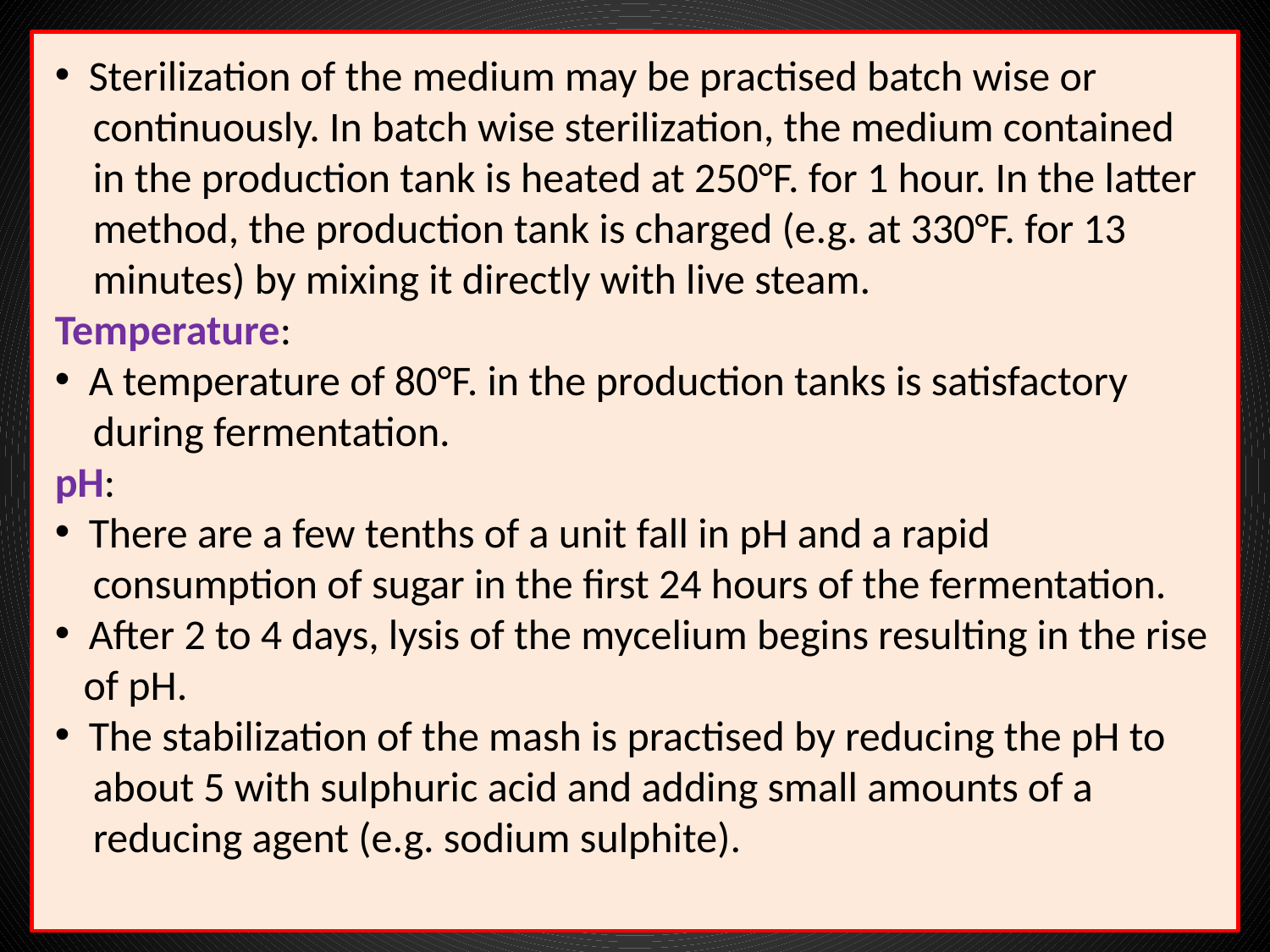

Sterilization of the medium may be practised batch wise or
    continuously. In batch wise sterilization, the medium contained
    in the production tank is heated at 250°F. for 1 hour. In the latter
    method, the production tank is charged (e.g. at 330°F. for 13
    minutes) by mixing it directly with live steam.
Temperature:
  A temperature of 80°F. in the production tanks is satisfactory
    during fermentation.
pH:
  There are a few tenths of a unit fall in pH and a rapid
    consumption of sugar in the first 24 hours of the fermentation.
  After 2 to 4 days, lysis of the mycelium begins resulting in the rise
   of pH.
  The stabilization of the mash is practised by reducing the pH to
    about 5 with sulphuric acid and adding small amounts of a
    reducing agent (e.g. sodium sulphite).